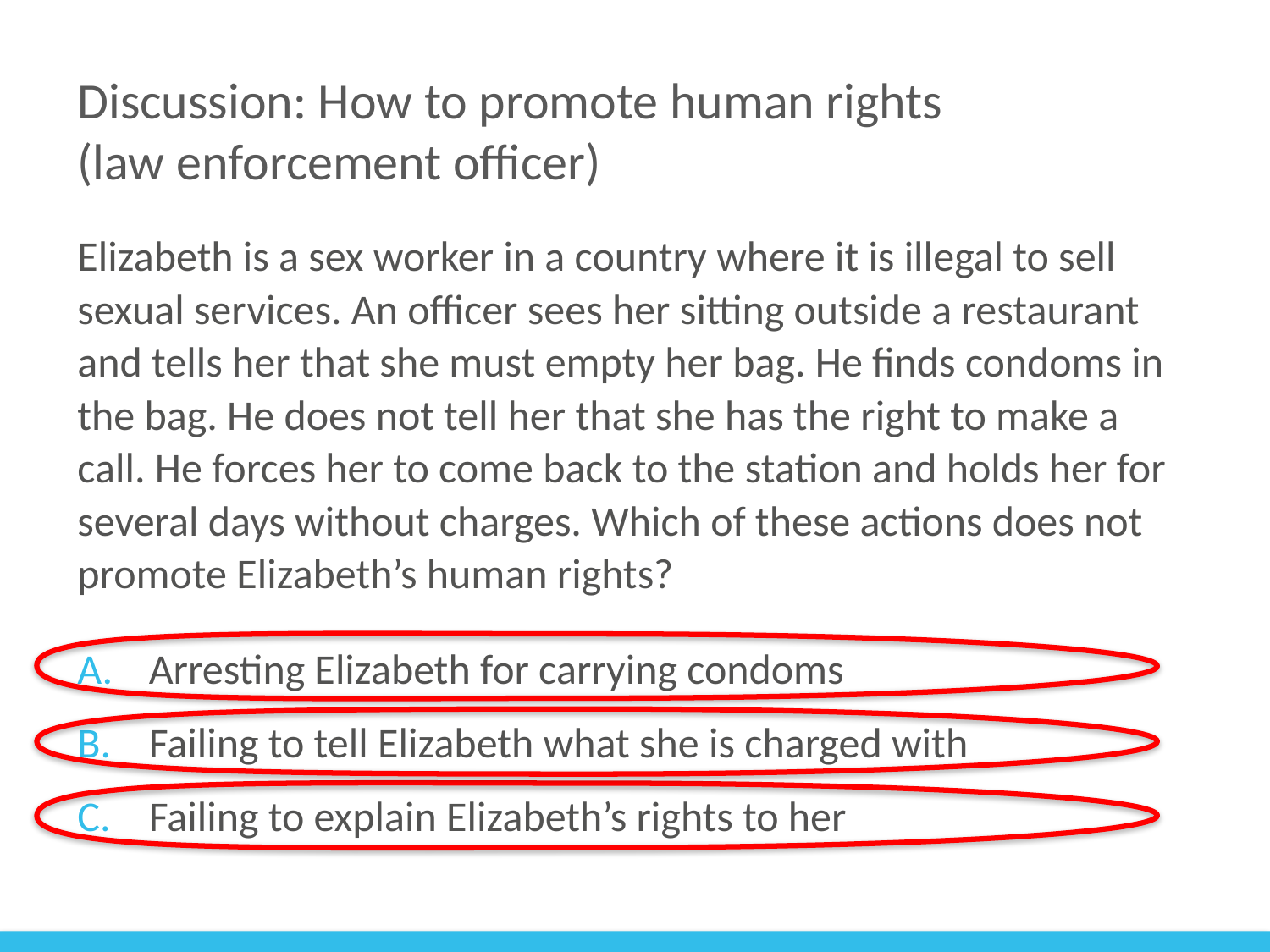

# Discussion: How to promote human rights (law enforcement officer)
Elizabeth is a sex worker in a country where it is illegal to sell sexual services. An officer sees her sitting outside a restaurant and tells her that she must empty her bag. He finds condoms in the bag. He does not tell her that she has the right to make a call. He forces her to come back to the station and holds her for several days without charges. Which of these actions does not promote Elizabeth’s human rights?
Arresting Elizabeth for carrying condoms
Failing to tell Elizabeth what she is charged with
Failing to explain Elizabeth’s rights to her